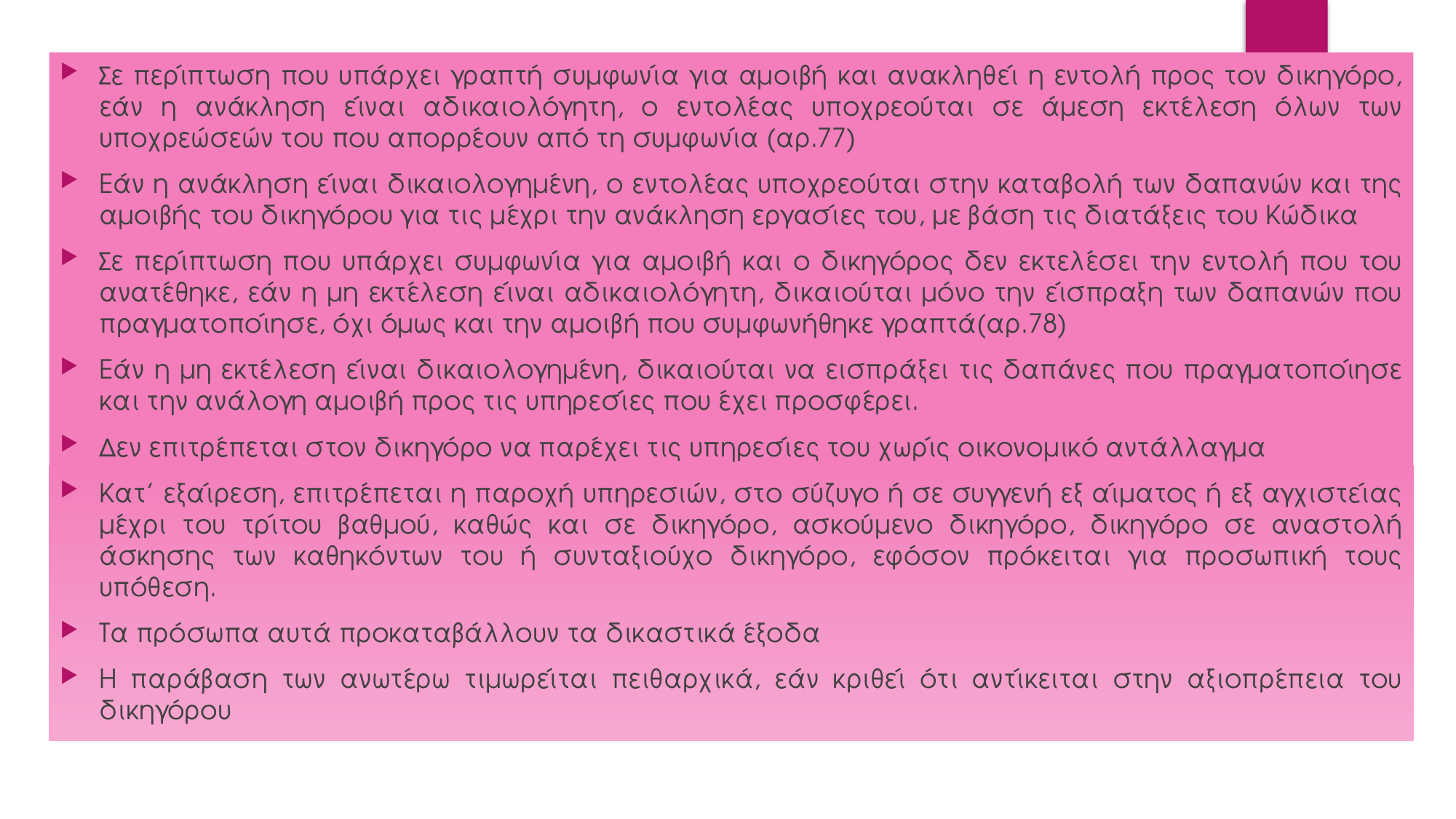

Σε περίπτωση που υπάρχει γραπτή συμφωνία για αμοιβή και ανακληθεί η εντολή προς τον δικηγόρο, εάν η ανάκληση είναι αδικαιολόγητη, ο εντολέας υποχρεούται σε άμεση εκτέλεση όλων των υποχρεώσεών του που απορρέουν από τη συμφωνία (αρ.77)
Εάν η ανάκληση είναι δικαιολογημένη, ο εντολέας υποχρεούται στην καταβολή των δαπανών και της αμοιβής του δικηγόρου για τις μέχρι την ανάκληση εργασίες του, με βάση τις διατάξεις του Κώδικα
Σε περίπτωση που υπάρχει συμφωνία για αμοιβή και ο δικηγόρος δεν εκτελέσει την εντολή που του ανατέθηκε, εάν η μη εκτέλεση είναι αδικαιολόγητη, δικαιούται μόνο την είσπραξη των δαπανών που πραγματοποίησε, όχι όμως και την αμοιβή που συμφωνήθηκε γραπτά(αρ.78)
Εάν η μη εκτέλεση είναι δικαιολογημένη, δικαιούται να εισπράξει τις δαπάνες που πραγματοποίησε και την ανάλογη αμοιβή προς τις υπηρεσίες που έχει προσφέρει.
Δεν επιτρέπεται στον δικηγόρο να παρέχει τις υπηρεσίες του χωρίς οικονομικό αντάλλαγμα
Κατ’ εξαίρεση, επιτρέπεται η παροχή υπηρεσιών, στο σύζυγο ή σε συγγενή εξ αίματος ή εξ αγχιστείας μέχρι του τρίτου βαθμού, καθώς και σε δικηγόρο, ασκούμενο δικηγόρο, δικηγόρο σε αναστολή άσκησης των καθηκόντων του ή συνταξιούχο δικηγόρο, εφόσον πρόκειται για προσωπική τους υπόθεση.
Τα πρόσωπα αυτά προκαταβάλλουν τα δικαστικά έξοδα
Η παράβαση των ανωτέρω τιμωρείται πειθαρχικά, εάν κριθεί ότι αντίκειται στην αξιοπρέπεια του δικηγόρου